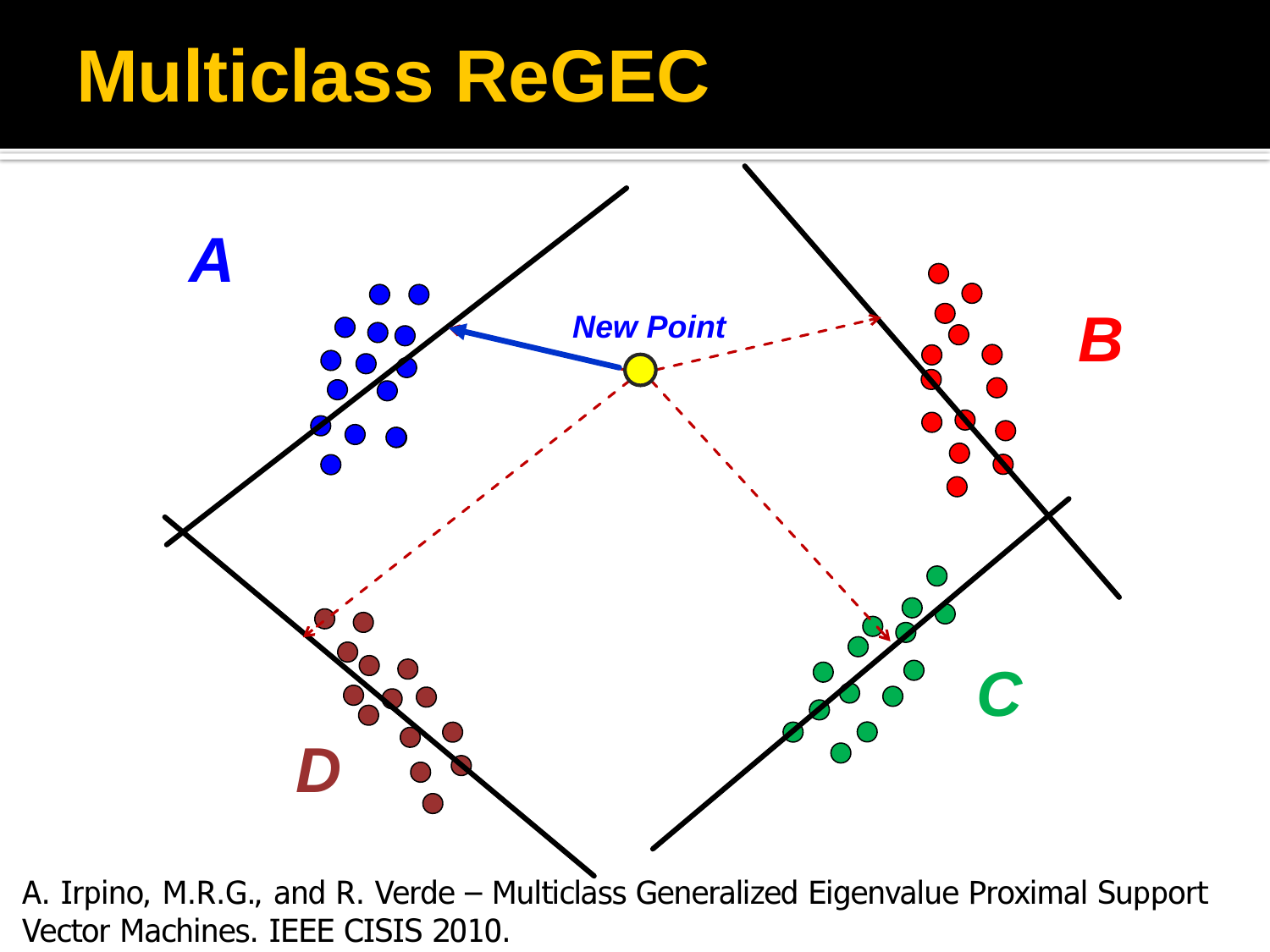

# Multiclass ReGEC
A

B
New Point

C

D

A. Irpino, M.R.G., and R. Verde – Multiclass Generalized Eigenvalue Proximal Support Vector Machines. IEEE CISIS 2010.